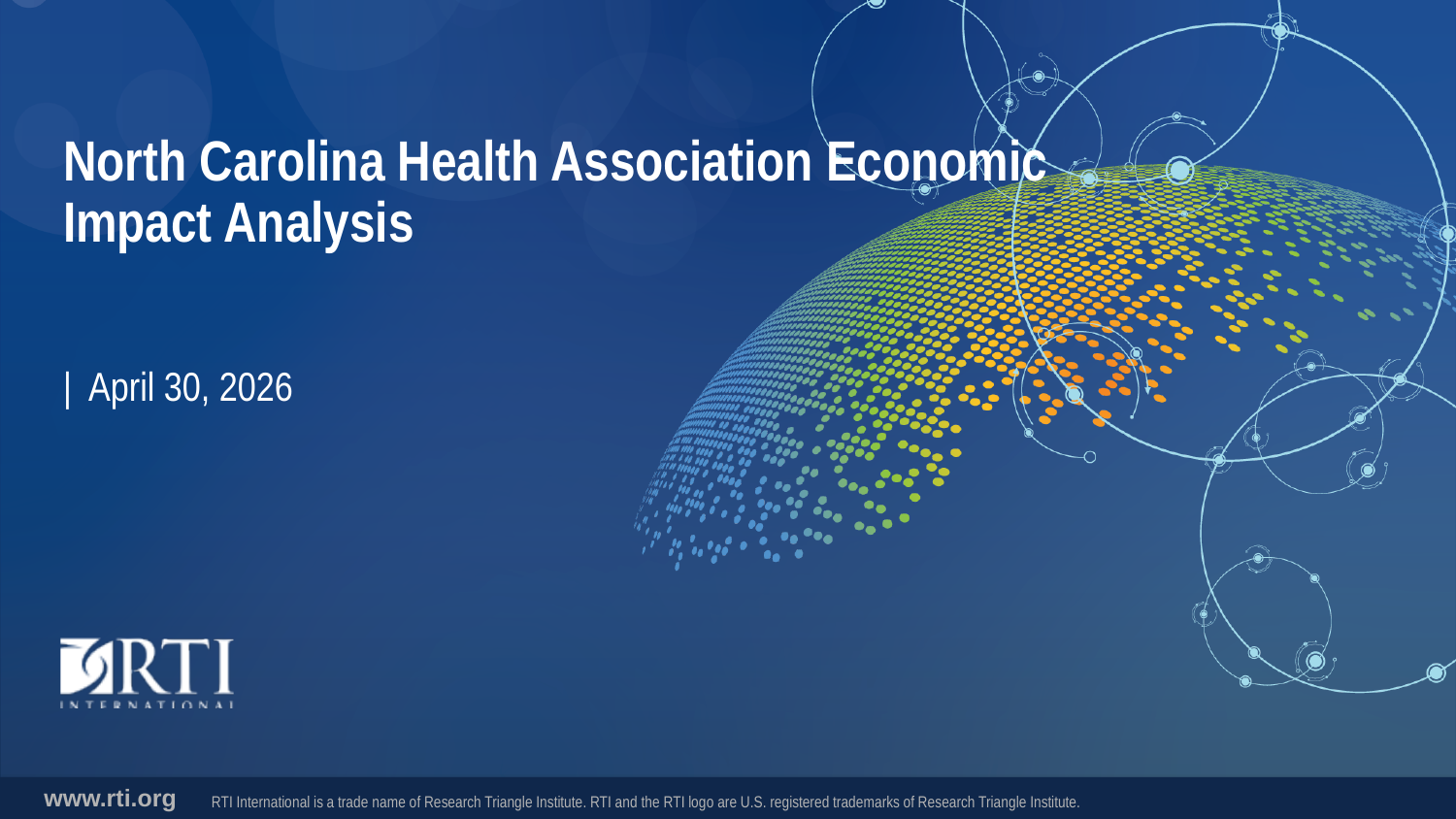

# North Carolina Health Association Economic Impact Analysis
|  April 30, 2026